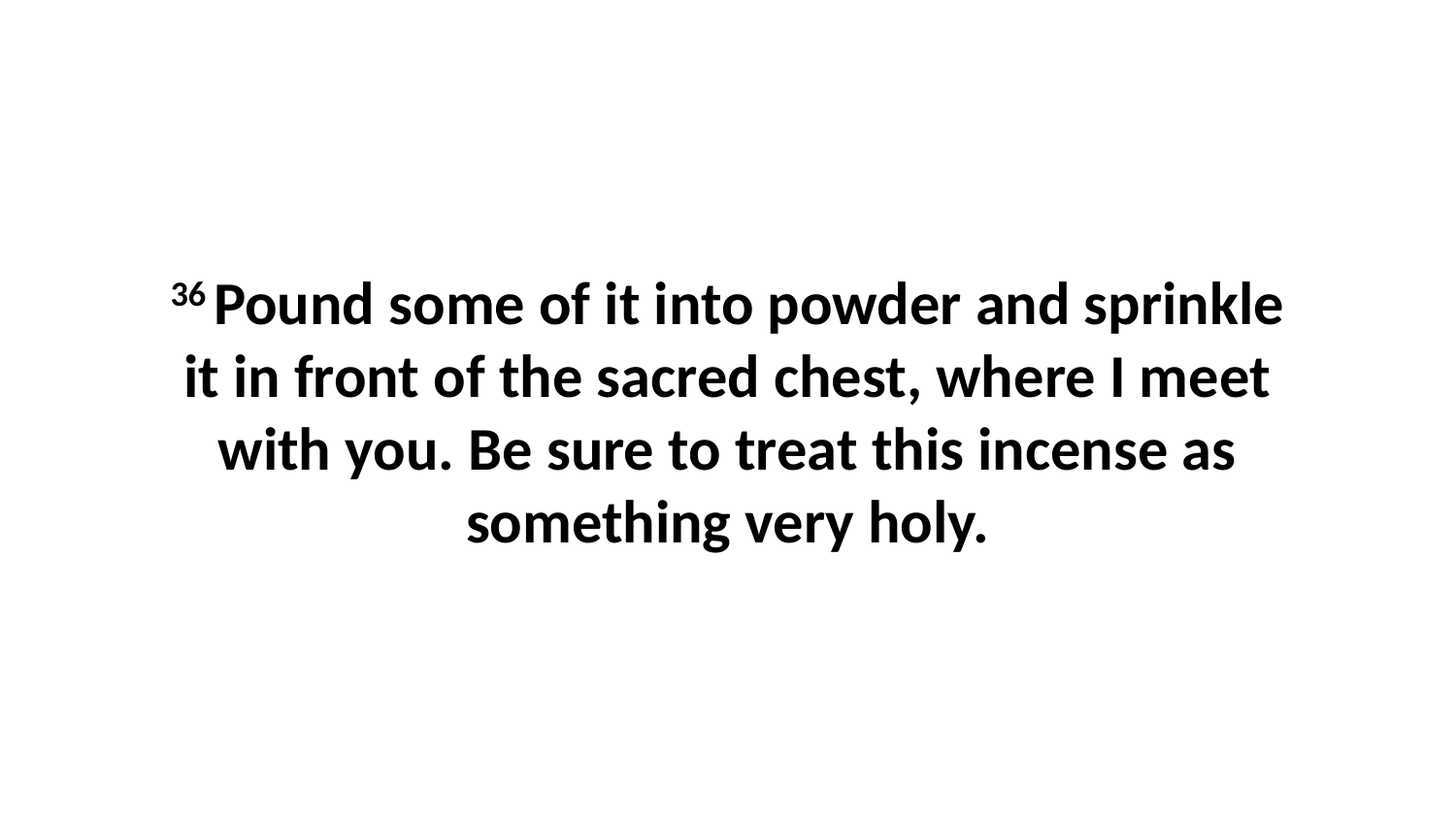

36 Pound some of it into powder and sprinkle it in front of the sacred chest, where I meet with you. Be sure to treat this incense as something very holy.